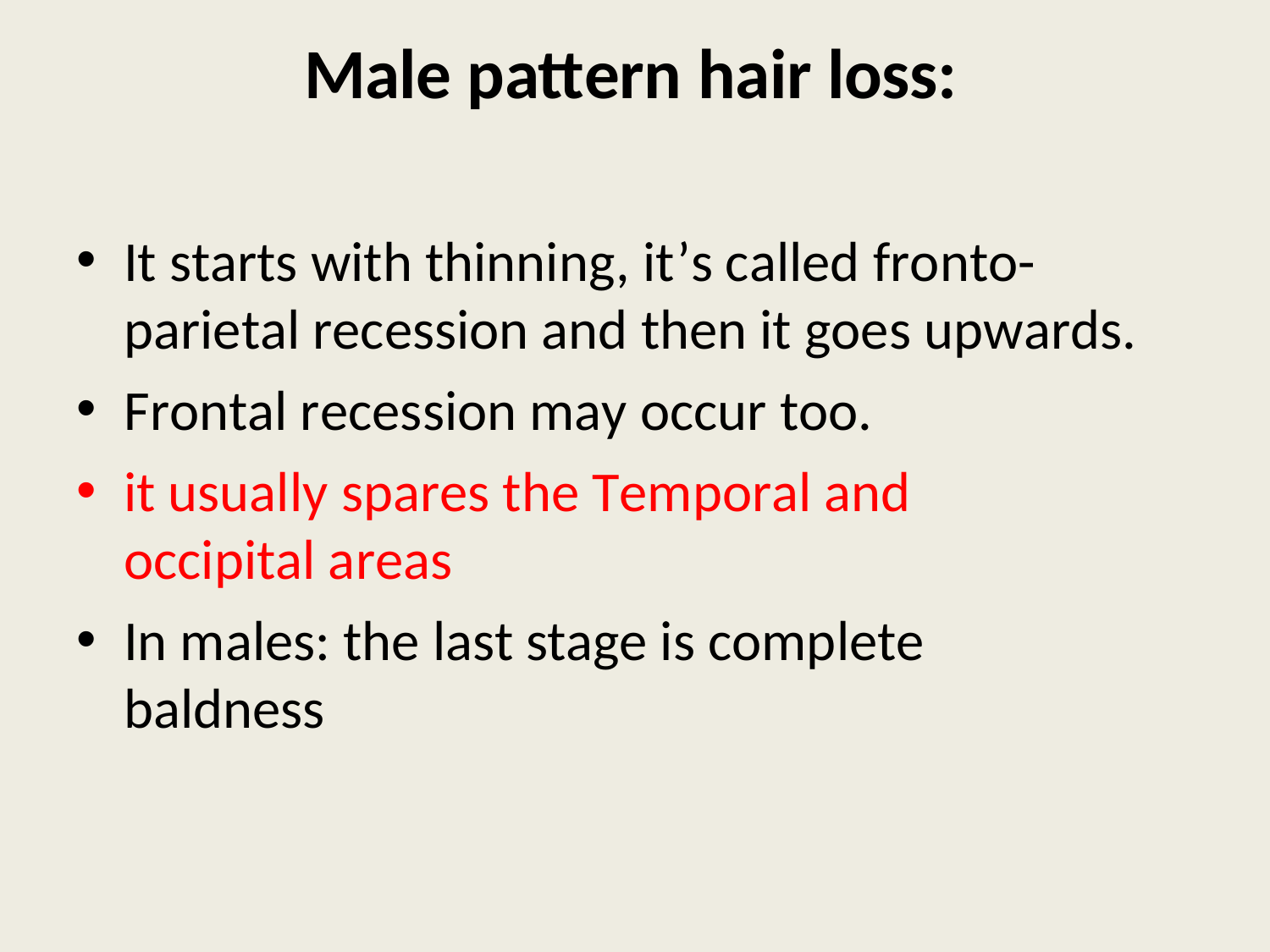

# Male pattern hair loss:
It starts with thinning, it’s called fronto-
parietal recession and then it goes upwards.

Frontal recession may occur too.

it usually spares the Temporal and occipital areas

In males: the last stage is complete baldness